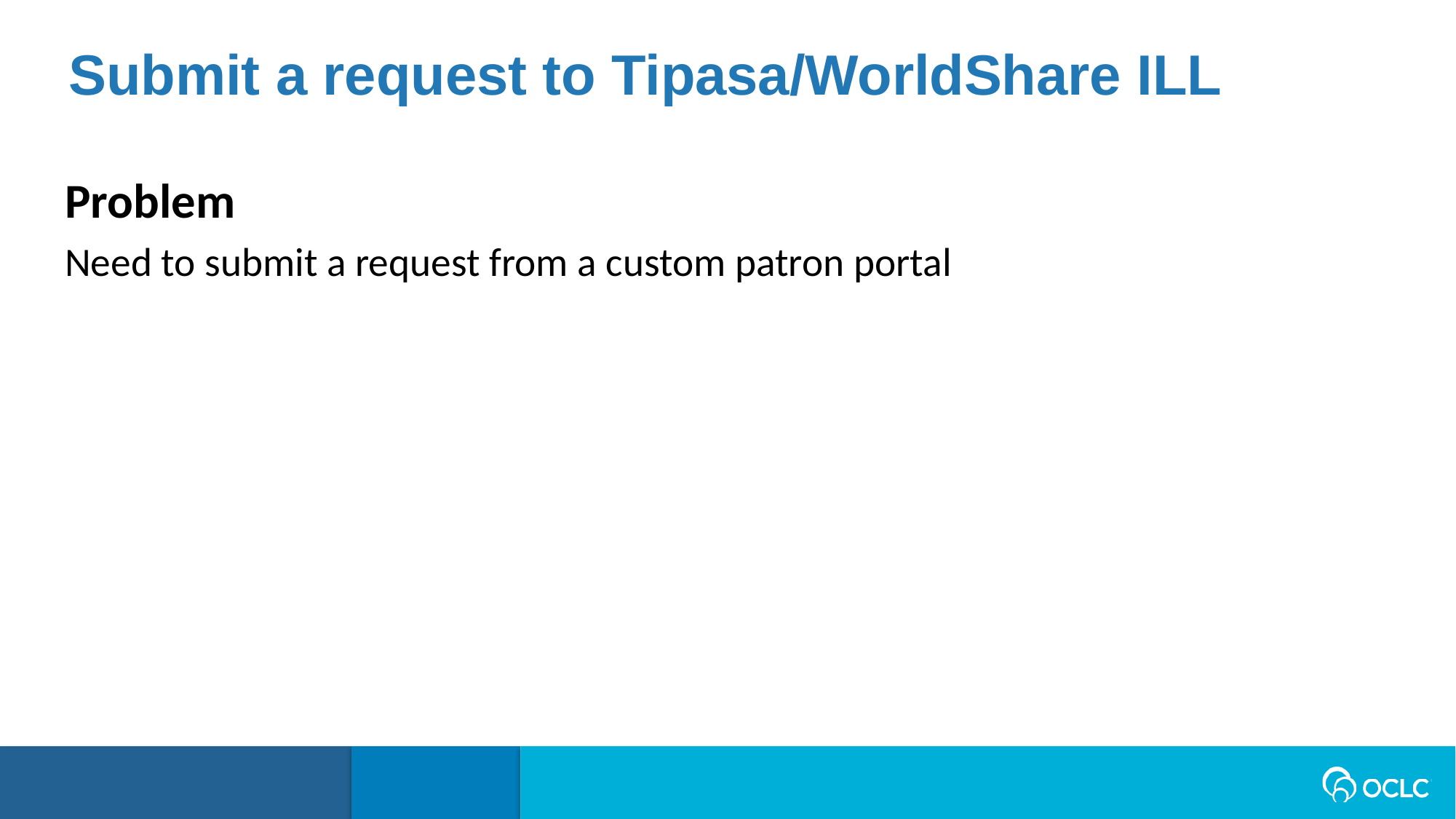

Submit a request to Tipasa/WorldShare ILL

Problem
Need to submit a request from a custom patron portal